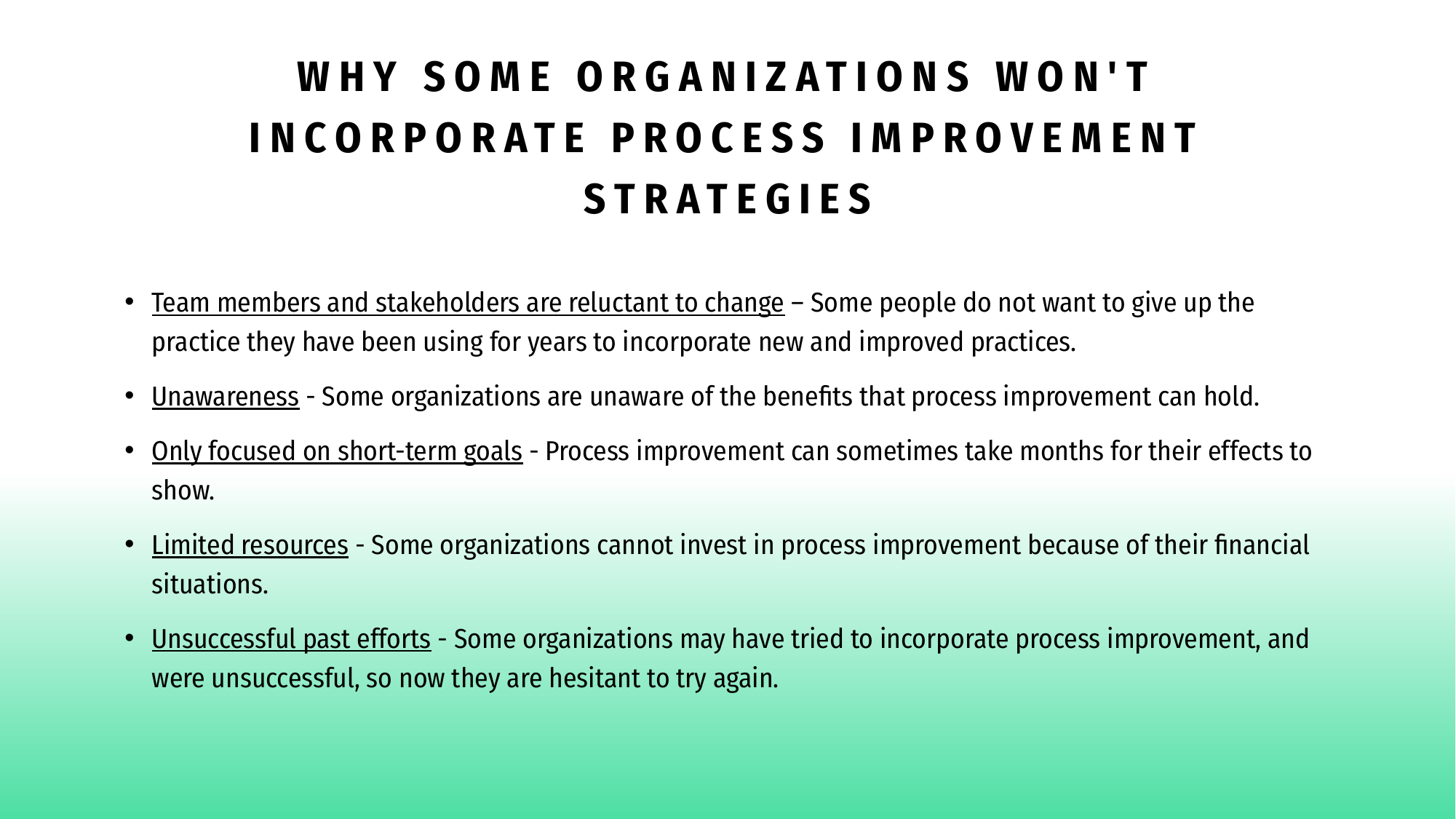

# Why some organizations won't incorporate process improvement strategies
Team members and stakeholders are reluctant to change – Some people do not want to give up the practice they have been using for years to incorporate new and improved practices.
Unawareness - Some organizations are unaware of the benefits that process improvement can hold.
Only focused on short-term goals - Process improvement can sometimes take months for their effects to show.
Limited resources - Some organizations cannot invest in process improvement because of their financial situations.
Unsuccessful past efforts - Some organizations may have tried to incorporate process improvement, and were unsuccessful, so now they are hesitant to try again.